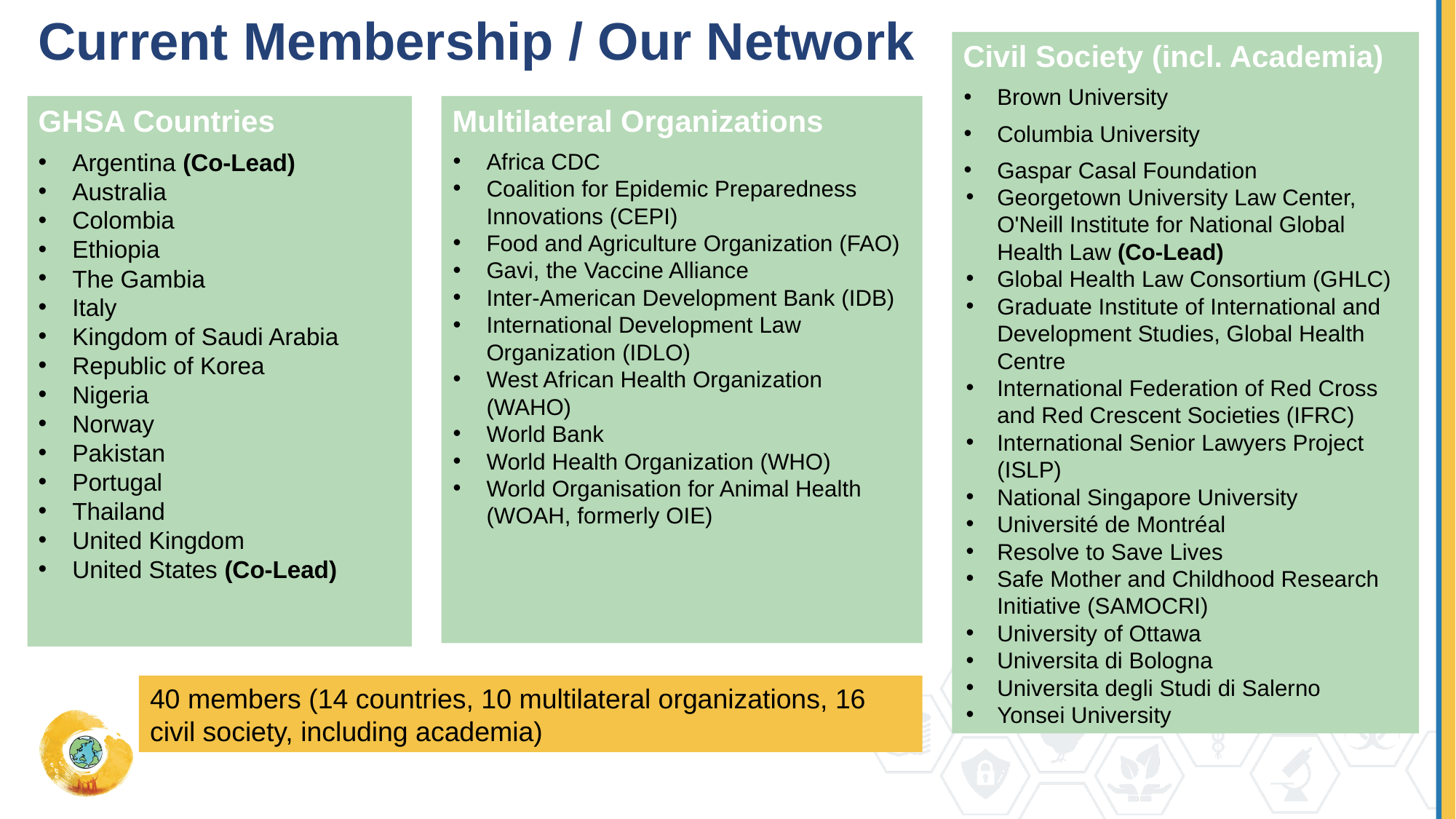

# Current Membership / Our Network
Civil Society (incl. Academia)
Brown University
Columbia University
Gaspar Casal Foundation
Georgetown University Law Center, O'Neill Institute for National Global Health Law (Co-Lead)
Global Health Law Consortium (GHLC)
Graduate Institute of International and Development Studies, Global Health Centre
International Federation of Red Cross and Red Crescent Societies (IFRC)
International Senior Lawyers Project (ISLP)
National Singapore University
Université de Montréal
Resolve to Save Lives
Safe Mother and Childhood Research Initiative (SAMOCRI)
University of Ottawa
Universita di Bologna
Universita degli Studi di Salerno
Yonsei University
GHSA Countries
Argentina (Co-Lead)
Australia
Colombia
Ethiopia
The Gambia
Italy
Kingdom of Saudi Arabia
Republic of Korea
Nigeria
Norway
Pakistan
Portugal
Thailand
United Kingdom
United States (Co-Lead)

Multilateral Organizations
Africa CDC
Coalition for Epidemic Preparedness Innovations (CEPI)
Food and Agriculture Organization (FAO)
Gavi, the Vaccine Alliance
Inter-American Development Bank (IDB)
International Development Law Organization (IDLO)
West African Health Organization (WAHO)
World Bank
World Health Organization (WHO)
World Organisation for Animal Health (WOAH, formerly OIE)

40 members (14 countries, 10 multilateral organizations, 16 civil society, including academia)